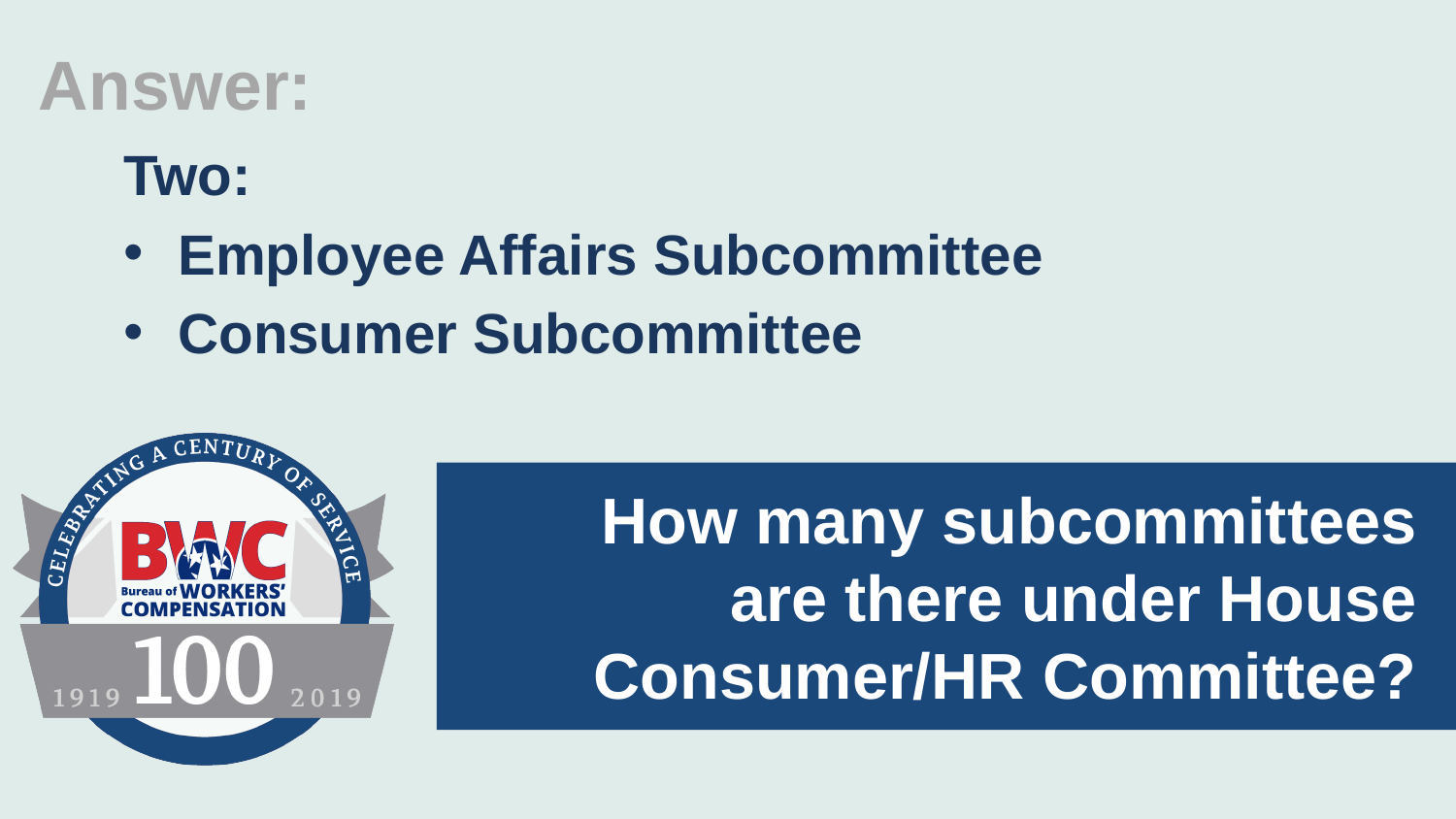

Answer:
Two:
Employee Affairs Subcommittee
Consumer Subcommittee
# How many subcommittees are there under House Consumer/HR Committee?